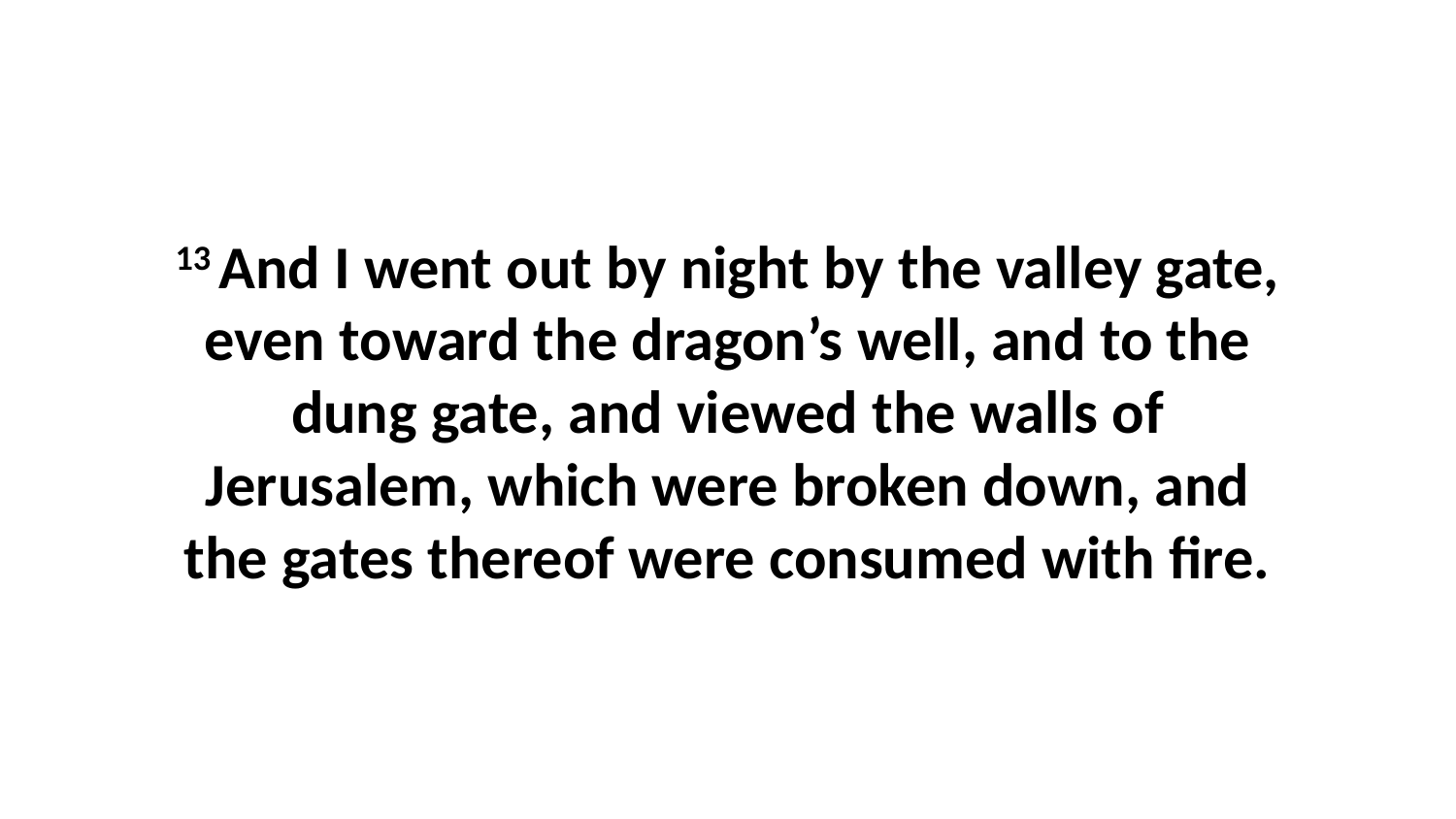

13 And I went out by night by the valley gate, even toward the dragon’s well, and to the dung gate, and viewed the walls of Jerusalem, which were broken down, and the gates thereof were consumed with fire.